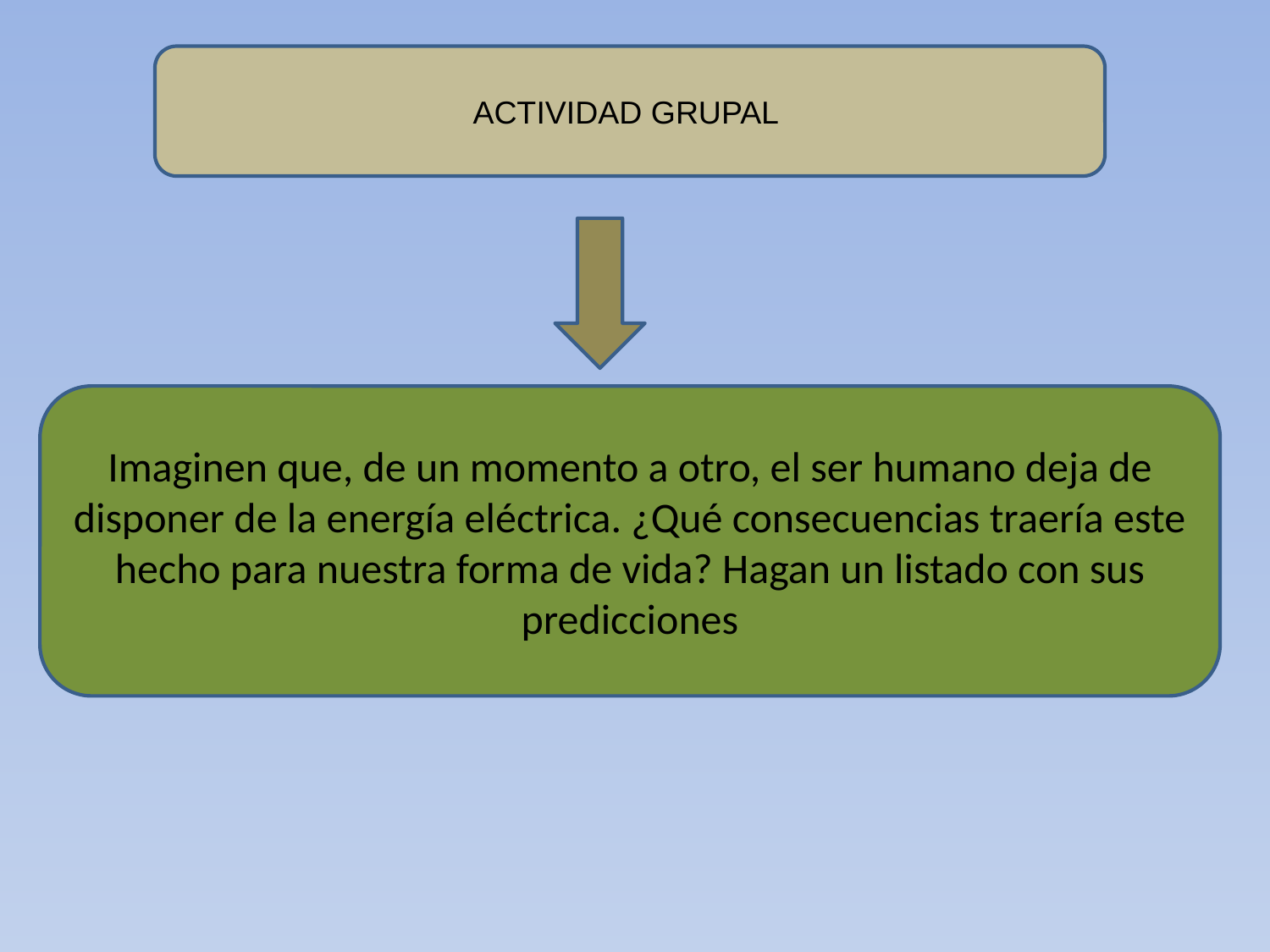

ACTIVIDAD GRUPAL

Imaginen que, de un momento a otro, el ser humano deja de disponer de la energía eléctrica. ¿Qué consecuencias traería este hecho para nuestra forma de vida? Hagan un listado con sus predicciones